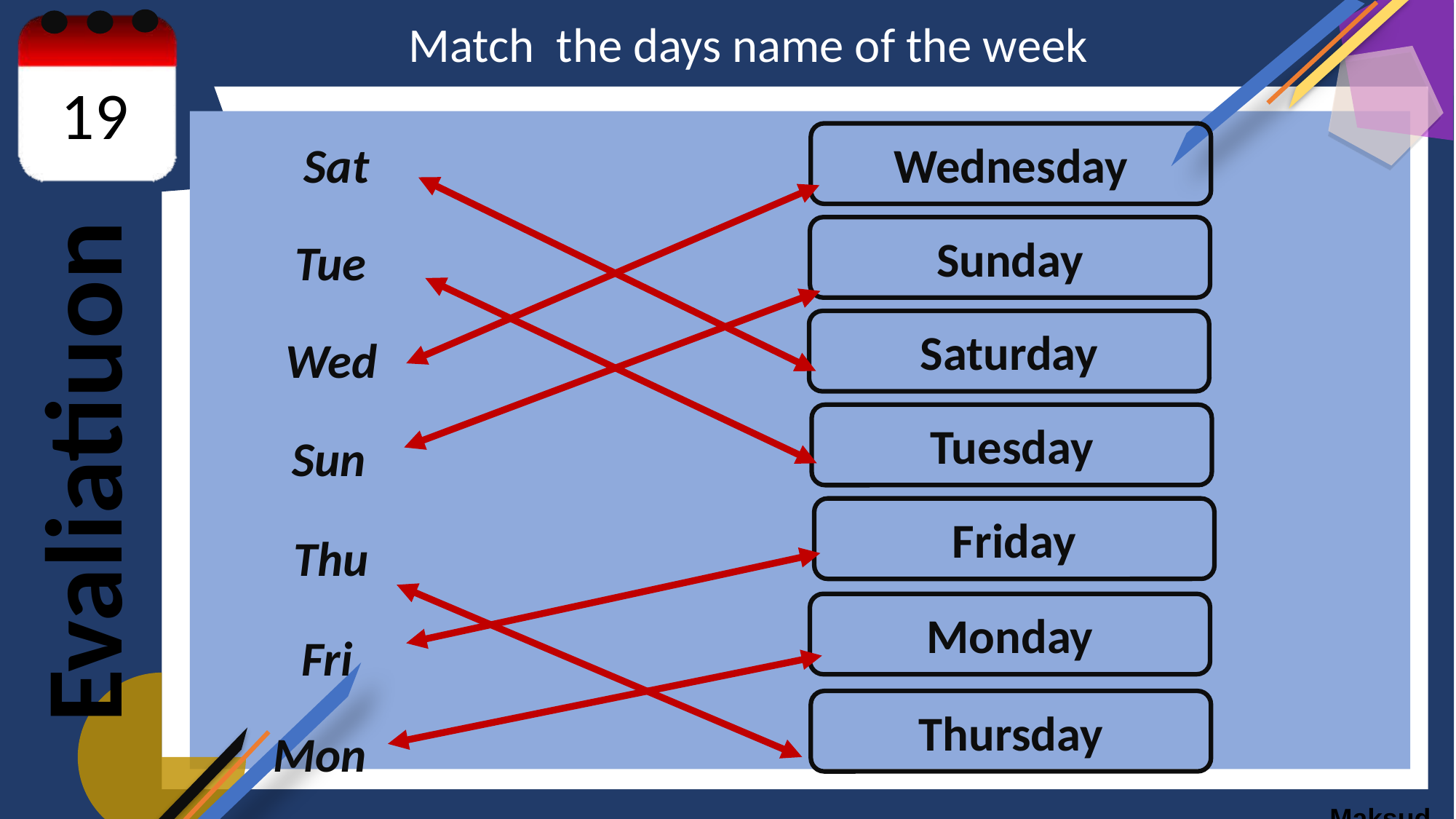

Match  the days name of the week
19
Sat
Wednesday
Sunday
Saturday
Tuesday
Friday
Monday
Thursday
Tue
Wed
Evaliatiuon
Sun
Thu
Fri
Mon